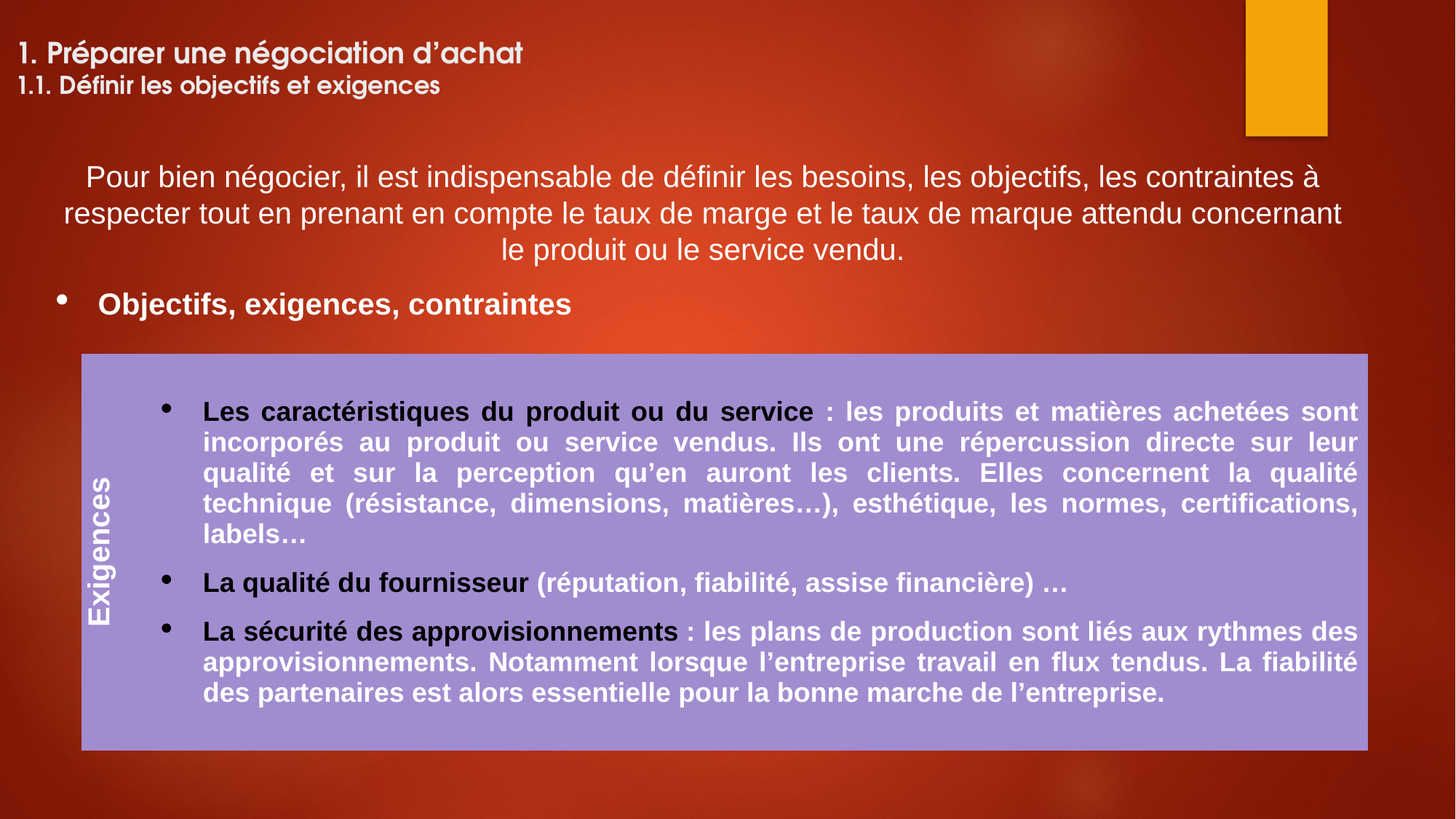

# 1. Préparer une négociation d’achat 1.1. Définir les objectifs et exigences
Pour bien négocier, il est indispensable de définir les besoins, les objectifs, les contraintes à respecter tout en prenant en compte le taux de marge et le taux de marque attendu concernant le produit ou le service vendu.
Objectifs, exigences, contraintes
| Exigences | Les caractéristiques du produit ou du service : les produits et matières achetées sont incorporés au produit ou service vendus. Ils ont une répercussion directe sur leur qualité et sur la perception qu’en auront les clients. Elles concernent la qualité technique (résistance, dimensions, matières…), esthétique, les normes, certifications, labels… La qualité du fournisseur (réputation, fiabilité, assise financière) … La sécurité des approvisionnements : les plans de production sont liés aux rythmes des approvisionnements. Notamment lorsque l’entreprise travail en flux tendus. La fiabilité des partenaires est alors essentielle pour la bonne marche de l’entreprise. |
| --- | --- |